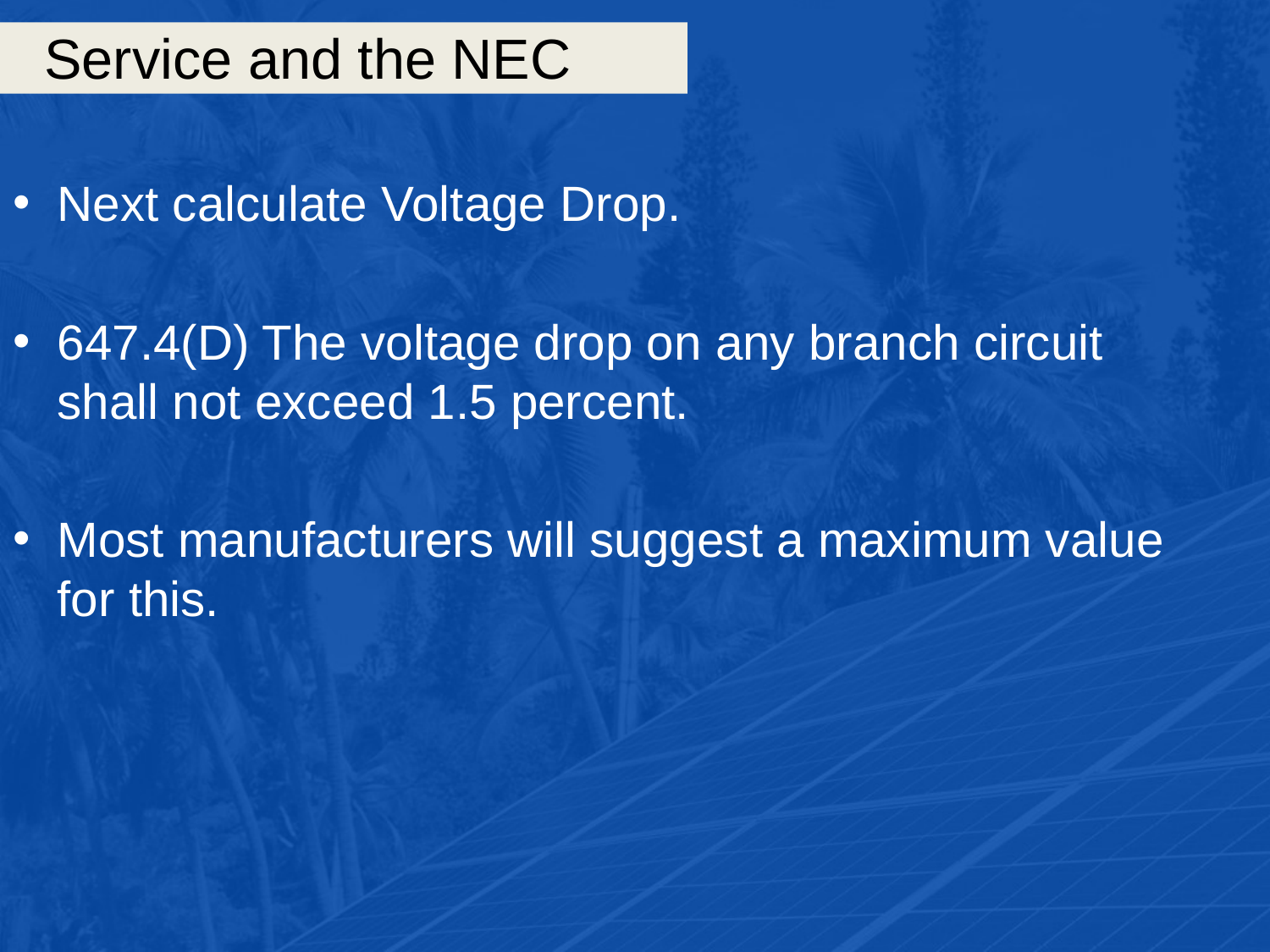

# Service and the NEC
Next calculate Voltage Drop.

647.4(D) The voltage drop on any branch circuit shall not exceed 1.5 percent.

Most manufacturers will suggest a maximum value for this.